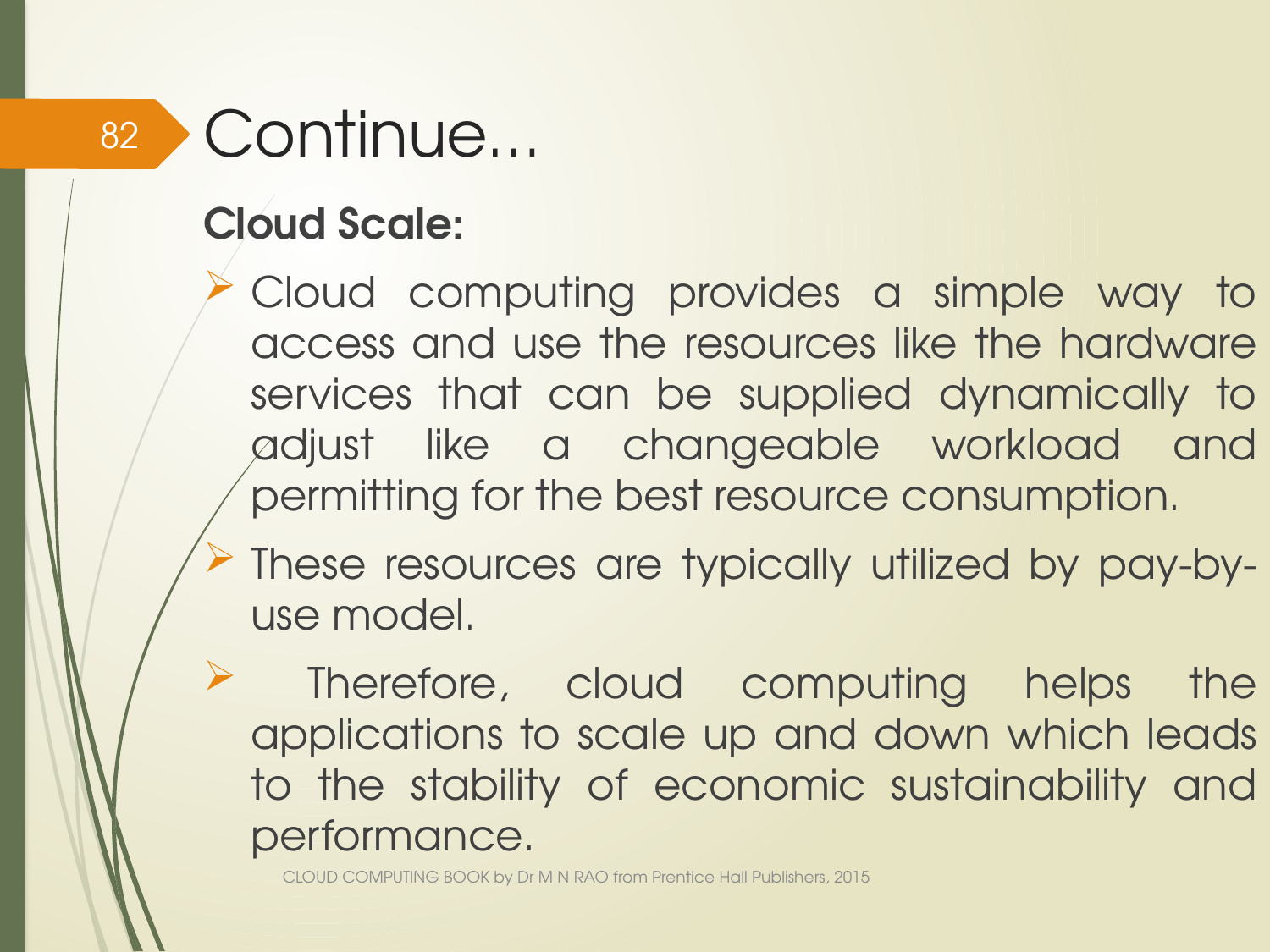

# Continue…
82
Cloud Scale:
Cloud computing provides a simple way to access and use the resources like the hardware services that can be supplied dynamically to adjust like a changeable workload and permitting for the best resource consumption.
These resources are typically utilized by pay-by-use model.
 Therefore, cloud computing helps the applications to scale up and down which leads to the stability of economic sustainability and performance.
CLOUD COMPUTING BOOK by Dr M N RAO from Prentice Hall Publishers, 2015